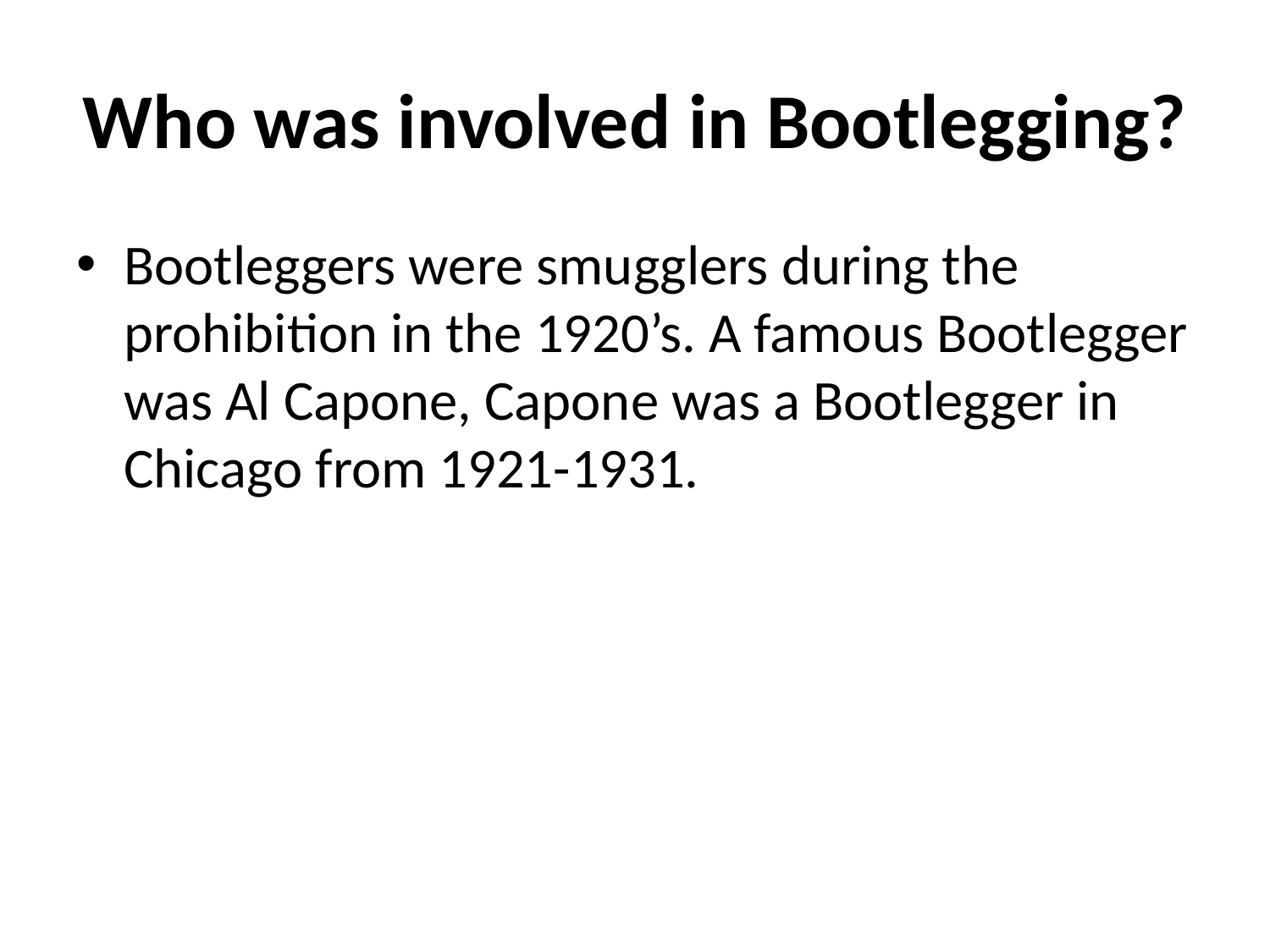

# Who was involved in Bootlegging?
Bootleggers were smugglers during the prohibition in the 1920’s. A famous Bootlegger was Al Capone, Capone was a Bootlegger in Chicago from 1921-1931.